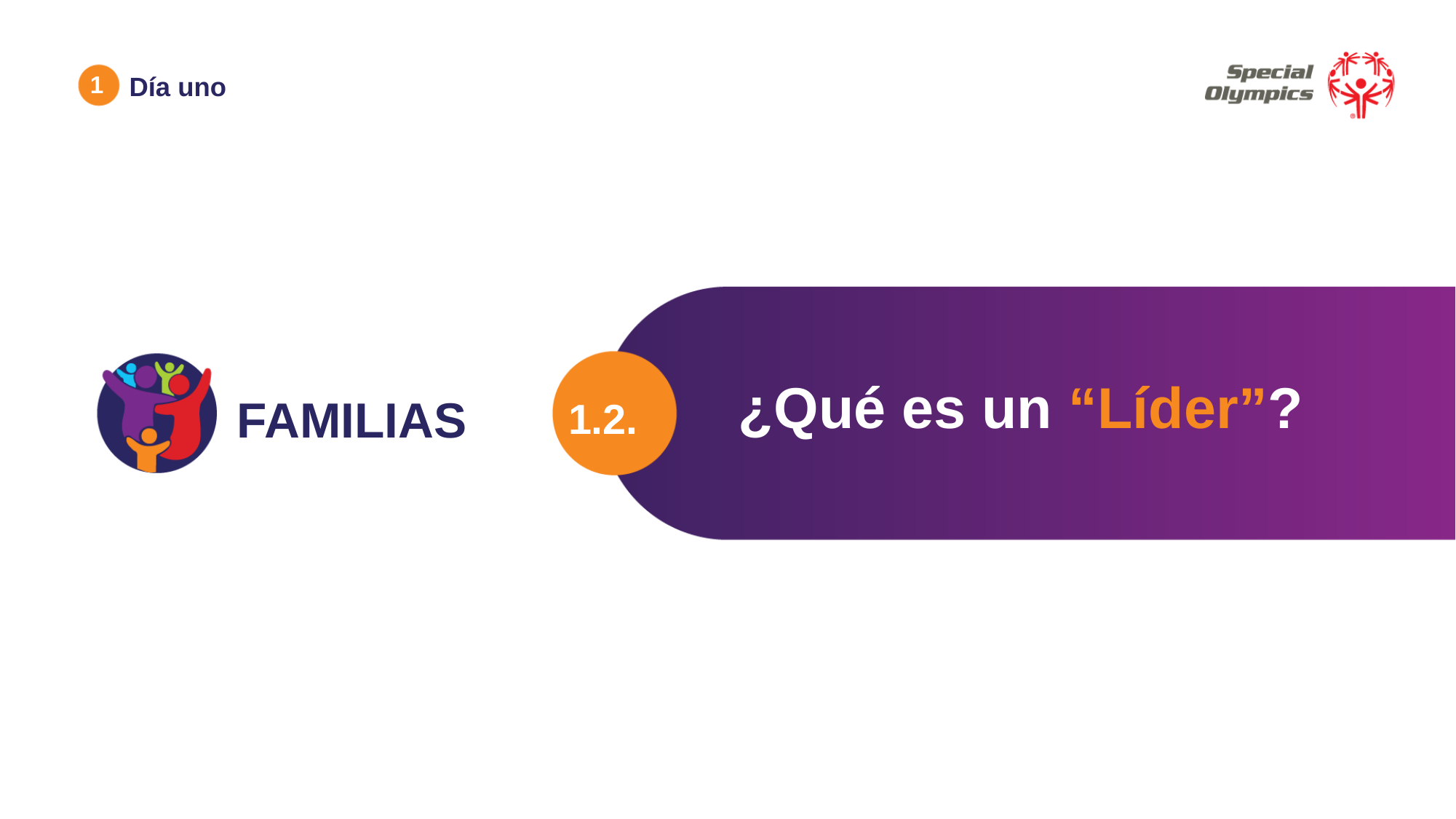

1
Día uno
¿Qué es un “Líder”?
1.2.